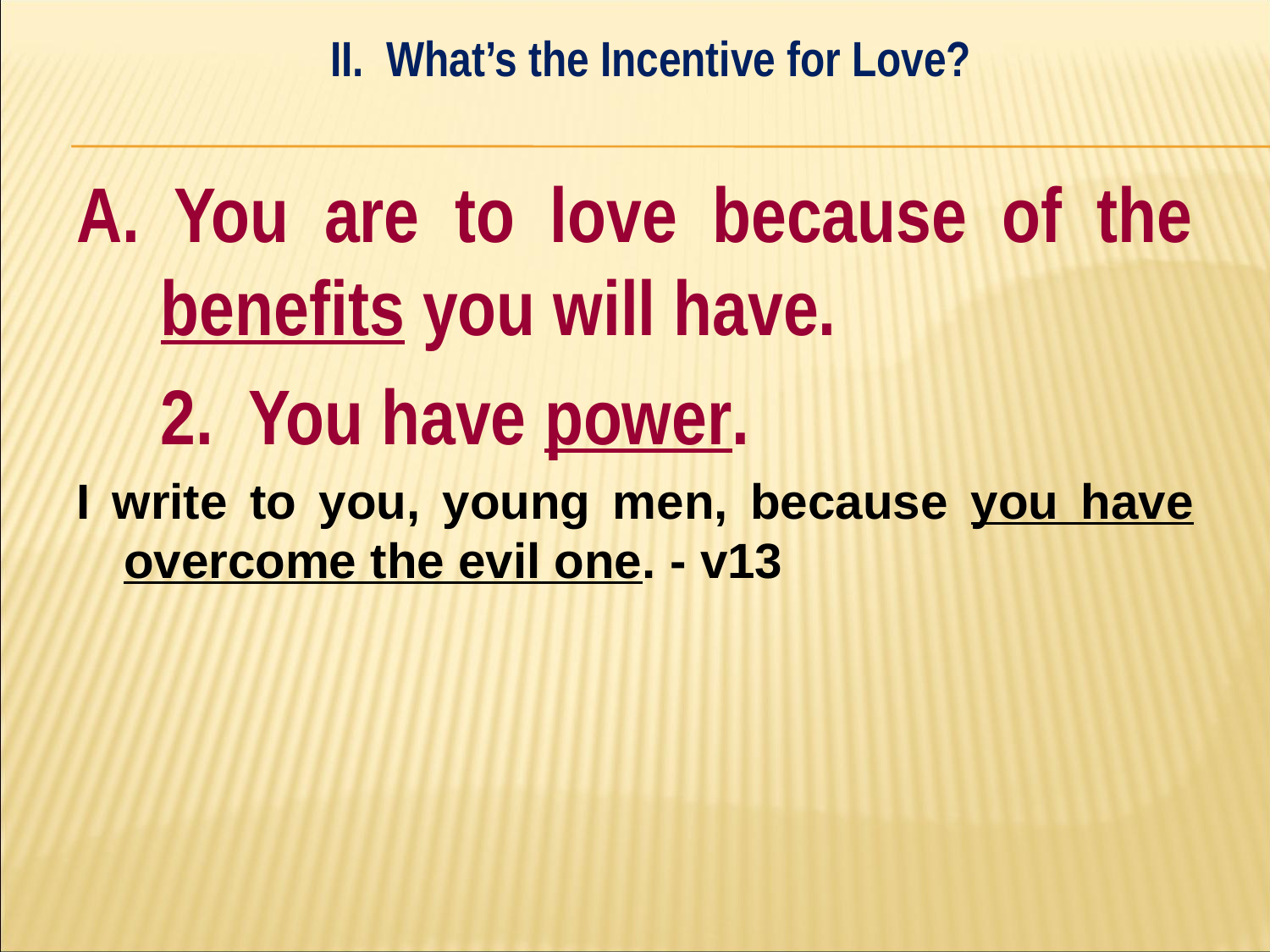

II.  What’s the Incentive for Love?
#
A. You are to love because of the benefits you will have.
	2.  You have power.
I write to you, young men, because you have overcome the evil one. - v13